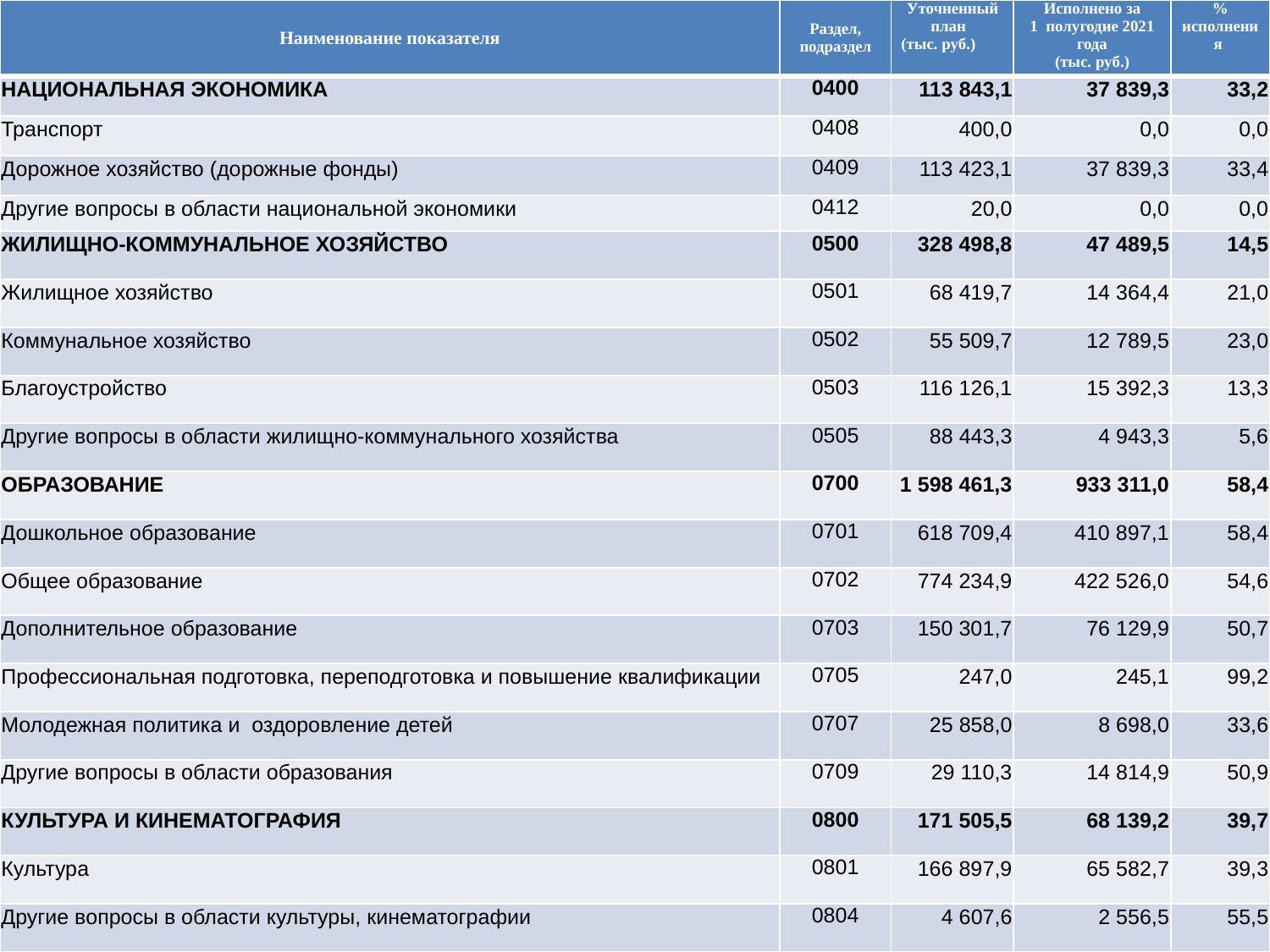

| Наименование показателя | Раздел, подраздел | Уточненный план (тыс. руб.) | Исполнено за 1 полугодие 2021 года (тыс. руб.) | % исполнения |
| --- | --- | --- | --- | --- |
| НАЦИОНАЛЬНАЯ ЭКОНОМИКА | 0400 | 113 843,1 | 37 839,3 | 33,2 |
| Транспорт | 0408 | 400,0 | 0,0 | 0,0 |
| Дорожное хозяйство (дорожные фонды) | 0409 | 113 423,1 | 37 839,3 | 33,4 |
| Другие вопросы в области национальной экономики | 0412 | 20,0 | 0,0 | 0,0 |
| ЖИЛИЩНО-КОММУНАЛЬНОЕ ХОЗЯЙСТВО | 0500 | 328 498,8 | 47 489,5 | 14,5 |
| Жилищное хозяйство | 0501 | 68 419,7 | 14 364,4 | 21,0 |
| Коммунальное хозяйство | 0502 | 55 509,7 | 12 789,5 | 23,0 |
| Благоустройство | 0503 | 116 126,1 | 15 392,3 | 13,3 |
| Другие вопросы в области жилищно-коммунального хозяйства | 0505 | 88 443,3 | 4 943,3 | 5,6 |
| ОБРАЗОВАНИЕ | 0700 | 1 598 461,3 | 933 311,0 | 58,4 |
| Дошкольное образование | 0701 | 618 709,4 | 410 897,1 | 58,4 |
| Общее образование | 0702 | 774 234,9 | 422 526,0 | 54,6 |
| Дополнительное образование | 0703 | 150 301,7 | 76 129,9 | 50,7 |
| Профессиональная подготовка, переподготовка и повышение квалификации | 0705 | 247,0 | 245,1 | 99,2 |
| Молодежная политика и оздоровление детей | 0707 | 25 858,0 | 8 698,0 | 33,6 |
| Другие вопросы в области образования | 0709 | 29 110,3 | 14 814,9 | 50,9 |
| КУЛЬТУРА И КИНЕМАТОГРАФИЯ | 0800 | 171 505,5 | 68 139,2 | 39,7 |
| Культура | 0801 | 166 897,9 | 65 582,7 | 39,3 |
| Другие вопросы в области культуры, кинематографии | 0804 | 4 607,6 | 2 556,5 | 55,5 |
#